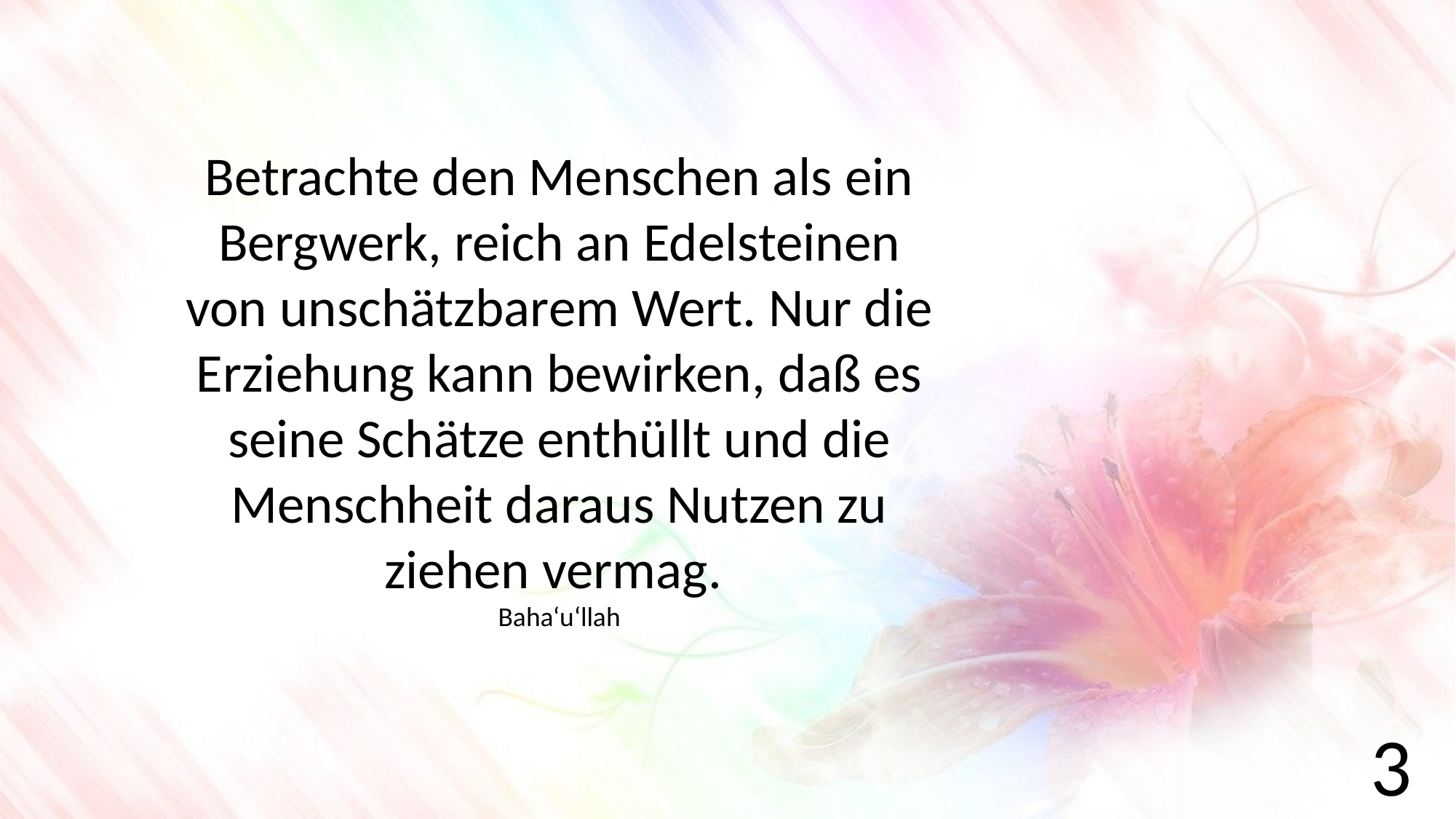

Betrachte den Menschen als ein Bergwerk, reich an Edelsteinen von unschätzbarem Wert. Nur die Erziehung kann bewirken, daß es seine Schätze enthüllt und die Menschheit daraus Nutzen zu ziehen vermag.
Baha‘u‘llah
3